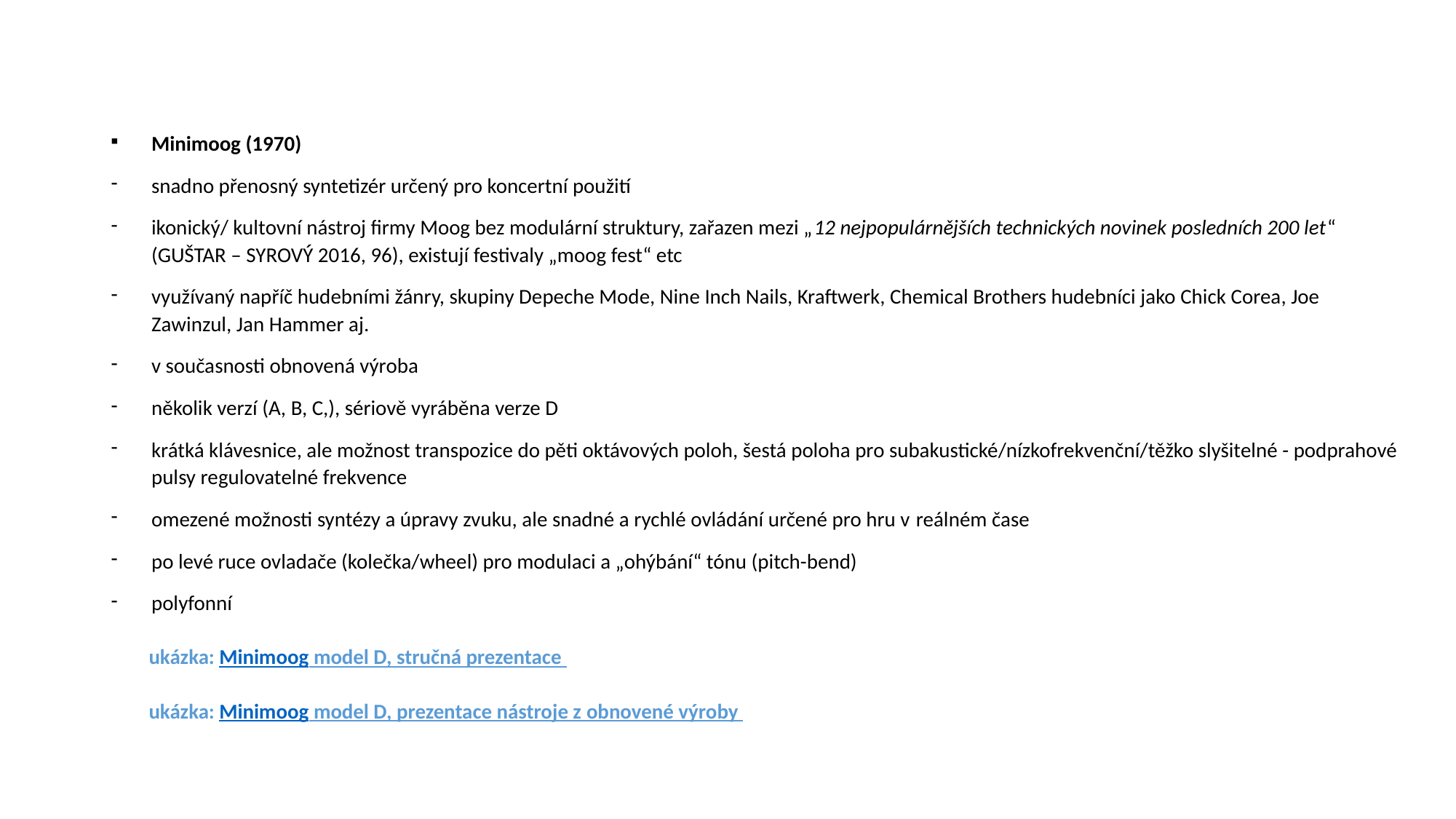

Minimoog (1970)
snadno přenosný syntetizér určený pro koncertní použití
ikonický/ kultovní nástroj firmy Moog bez modulární struktury, zařazen mezi „12 nejpopulárnějších technických novinek posledních 200 let“ (GUŠTAR – SYROVÝ 2016, 96), existují festivaly „moog fest“ etc
využívaný napříč hudebními žánry, skupiny Depeche Mode, Nine Inch Nails, Kraftwerk, Chemical Brothers hudebníci jako Chick Corea, Joe Zawinzul, Jan Hammer aj.
v současnosti obnovená výroba
několik verzí (A, B, C,), sériově vyráběna verze D
krátká klávesnice, ale možnost transpozice do pěti oktávových poloh, šestá poloha pro subakustické/nízkofrekvenční/těžko slyšitelné - podprahové pulsy regulovatelné frekvence
omezené možnosti syntézy a úpravy zvuku, ale snadné a rychlé ovládání určené pro hru v reálném čase
po levé ruce ovladače (kolečka/wheel) pro modulaci a „ohýbání“ tónu (pitch-bend)
polyfonní
        ukázka: Minimoog model D, stručná prezentace
        ukázka: Minimoog model D, prezentace nástroje z obnovené výroby